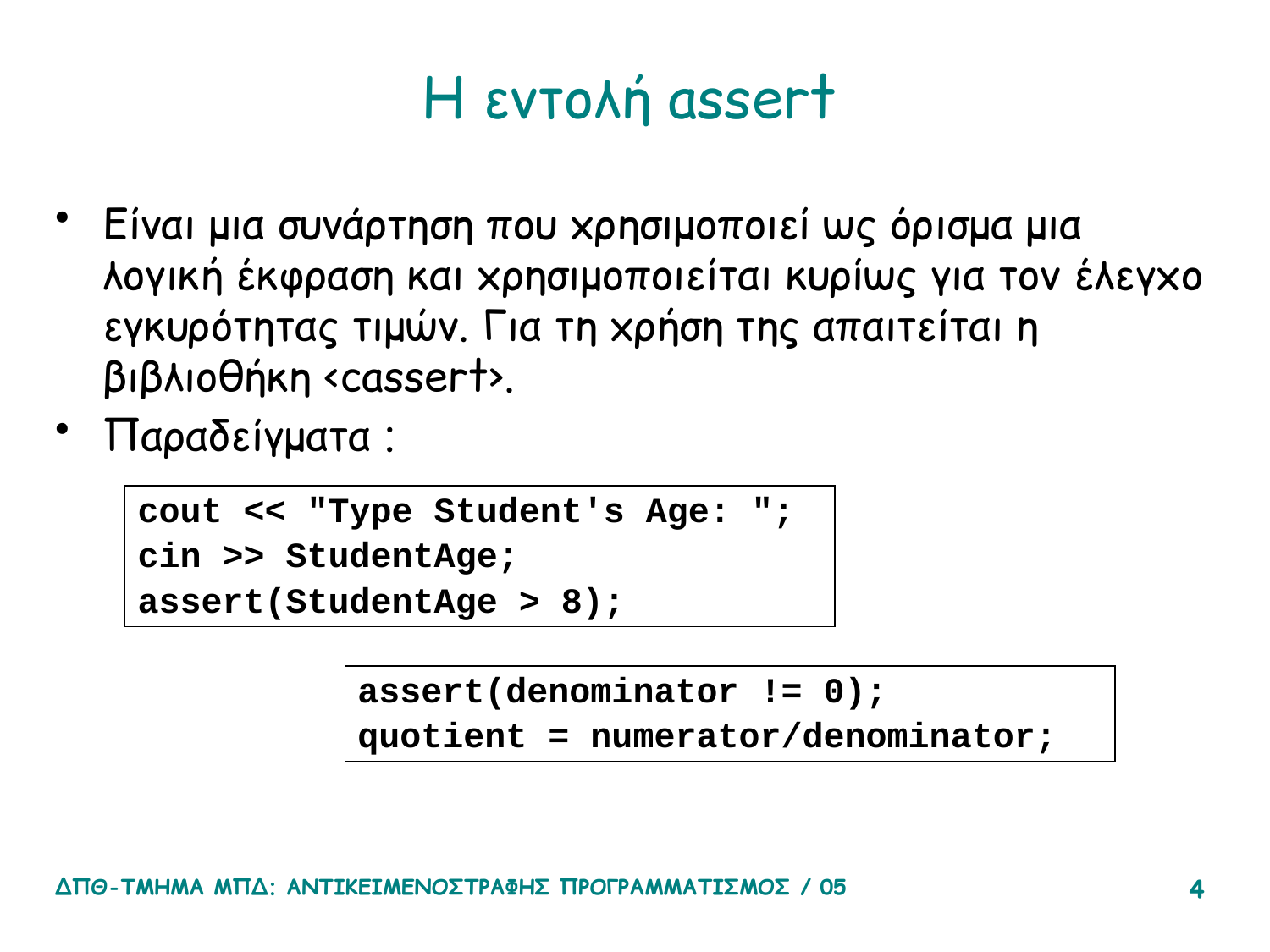

# Η εντολή assert
Είναι μια συνάρτηση που χρησιμοποιεί ως όρισμα μια λογική έκφραση και χρησιμοποιείται κυρίως για τον έλεγχο εγκυρότητας τιμών. Για τη χρήση της απαιτείται η βιβλιοθήκη <cassert>.
Παραδείγματα :
cout << "Type Student's Age: ";
cin >> StudentAge;
assert(StudentAge > 8);
assert(denominator != 0);
quotient = numerator/denominator;
ΔΠΘ-ΤΜΗΜΑ ΜΠΔ: ΑΝΤΙΚΕΙΜΕΝΟΣΤΡΑΦΗΣ ΠΡΟΓΡΑΜΜΑΤΙΣΜΟΣ / 05
4